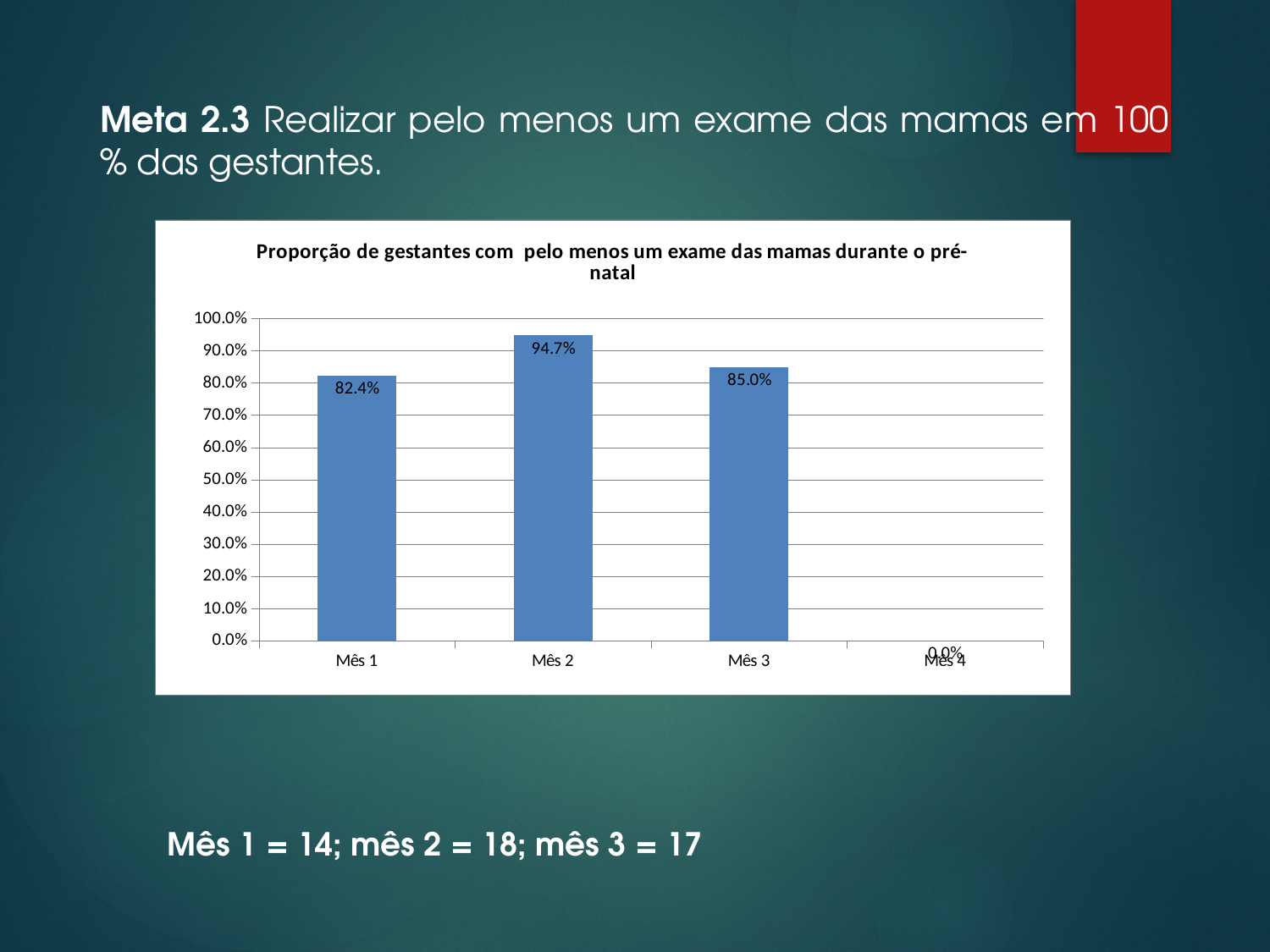

Meta 2.3 Realizar pelo menos um exame das mamas em 100 % das gestantes.

### Chart:

| Category | Proporção de gestantes com  pelo menos um exame das mamas durante o pré-natal |
|---|---|
| Mês 1 | 0.8235294117647058 |
| Mês 2 | 0.9473684210526315 |
| Mês 3 | 0.85 |
| Mês 4 | 0.0 |
Mês 1 = 14; mês 2 = 18; mês 3 = 17